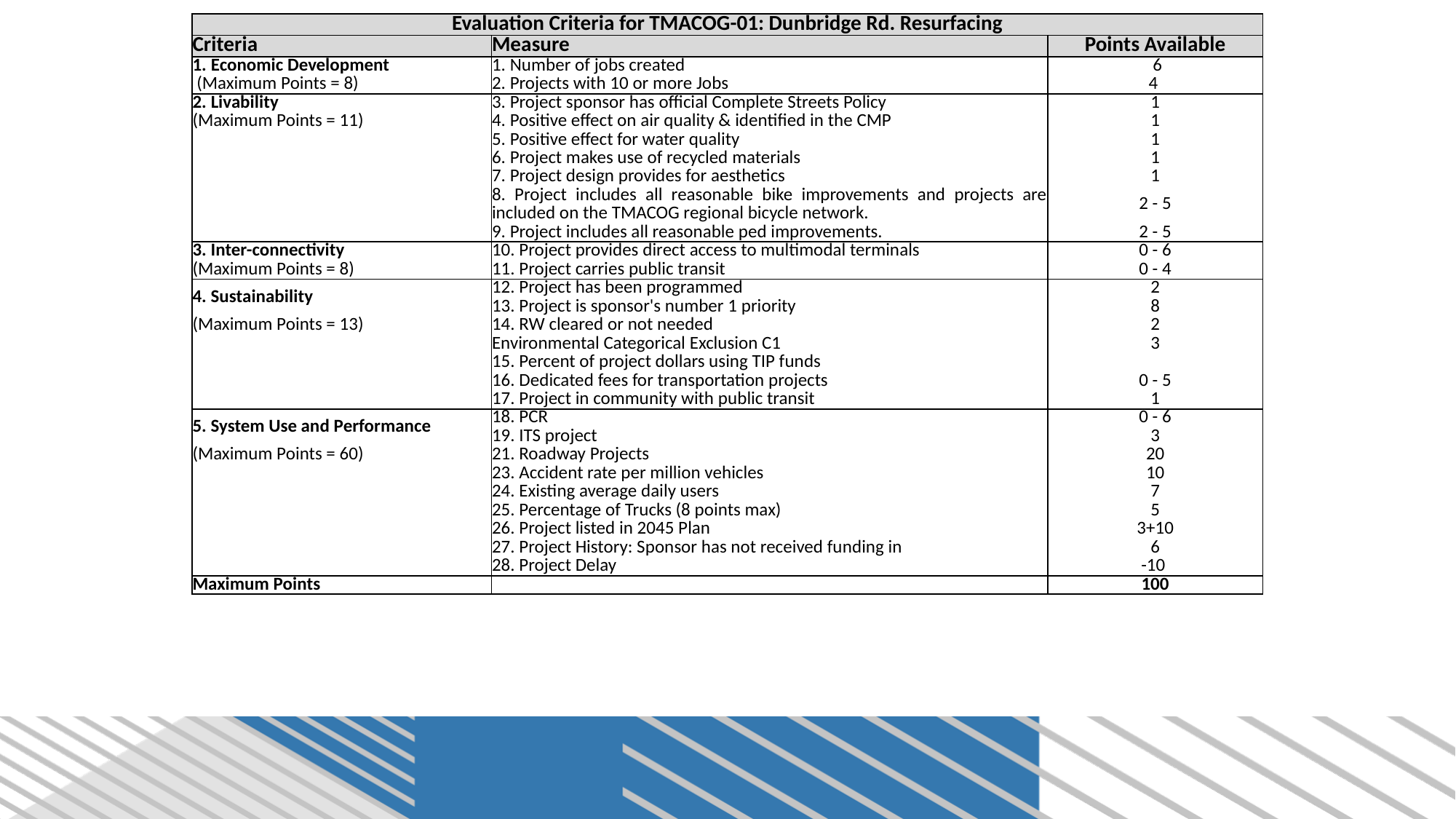

| Evaluation Criteria for TMACOG-01: Dunbridge Rd. Resurfacing |  |  |  |  |
| --- | --- | --- | --- | --- |
| Criteria | Measure |  |  | Points Available |
| 1. Economic Development | 1. Number of jobs created |  |  | 6 |
| (Maximum Points = 8) | 2. Projects with 10 or more Jobs |  |  | 4 |
| 2. Livability | 3. Project sponsor has official Complete Streets Policy |  |  | 1 |
| (Maximum Points = 11) | 4. Positive effect on air quality & identified in the CMP |  |  | 1 |
|  | 5. Positive effect for water quality |  |  | 1 |
|  | 6. Project makes use of recycled materials |  |  | 1 |
|  | 7. Project design provides for aesthetics |  |  | 1 |
|  | 8. Project includes all reasonable bike improvements and projects are included on the TMACOG regional bicycle network. |  |  | 2 - 5 |
|  | 9. Project includes all reasonable ped improvements. |  |  | 2 - 5 |
| 3. Inter-connectivity | 10. Project provides direct access to multimodal terminals |  |  | 0 - 6 |
| (Maximum Points = 8) | 11. Project carries public transit |  |  | 0 - 4 |
| 4. Sustainability | 12. Project has been programmed |  |  | 2 |
|  | 13. Project is sponsor's number 1 priority |  |  | 8 |
| (Maximum Points = 13) | 14. RW cleared or not needed |  |  | 2 |
|  | Environmental Categorical Exclusion C1 |  |  | 3 |
|  | 15. Percent of project dollars using TIP funds |  |  |  |
|  | 16. Dedicated fees for transportation projects |  |  | 0 - 5 |
|  | 17. Project in community with public transit |  |  | 1 |
| 5. System Use and Performance | 18. PCR |  |  | 0 - 6 |
|  | 19. ITS project |  |  | 3 |
| (Maximum Points = 60) | 21. Roadway Projects |  |  | 20 |
|  | 23. Accident rate per million vehicles |  |  | 10 |
|  | 24. Existing average daily users |  |  | 7 |
|  | 25. Percentage of Trucks (8 points max) |  |  | 5 |
|  | 26. Project listed in 2045 Plan |  |  | 3+10 |
|  | 27. Project History: Sponsor has not received funding in |  |  | 6 |
|  | 28. Project Delay |  |  | -10 |
| Maximum Points |  |  |  | 100 |